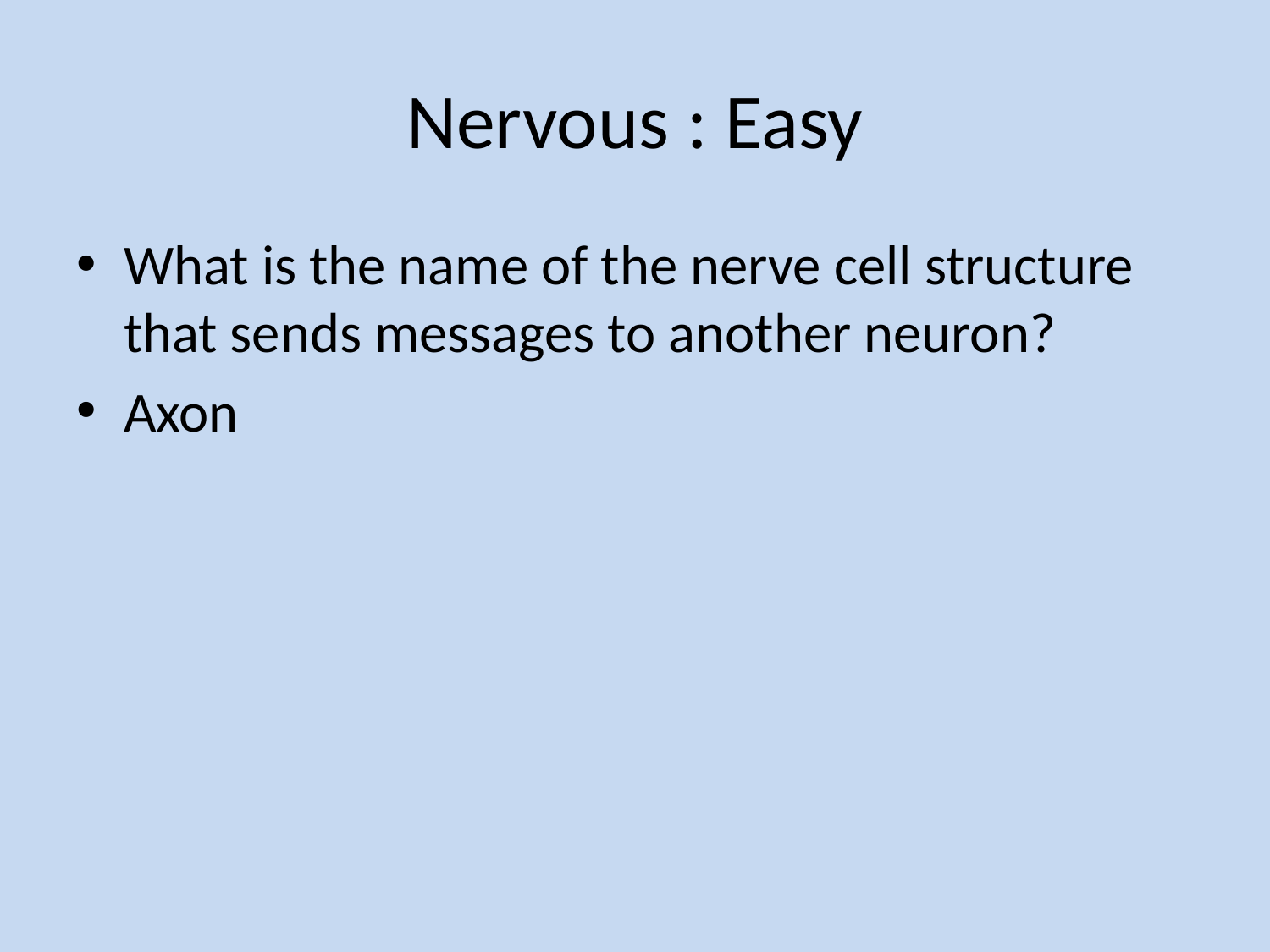

# Nervous : Easy
What is the name of the nerve cell structure that sends messages to another neuron?
Axon